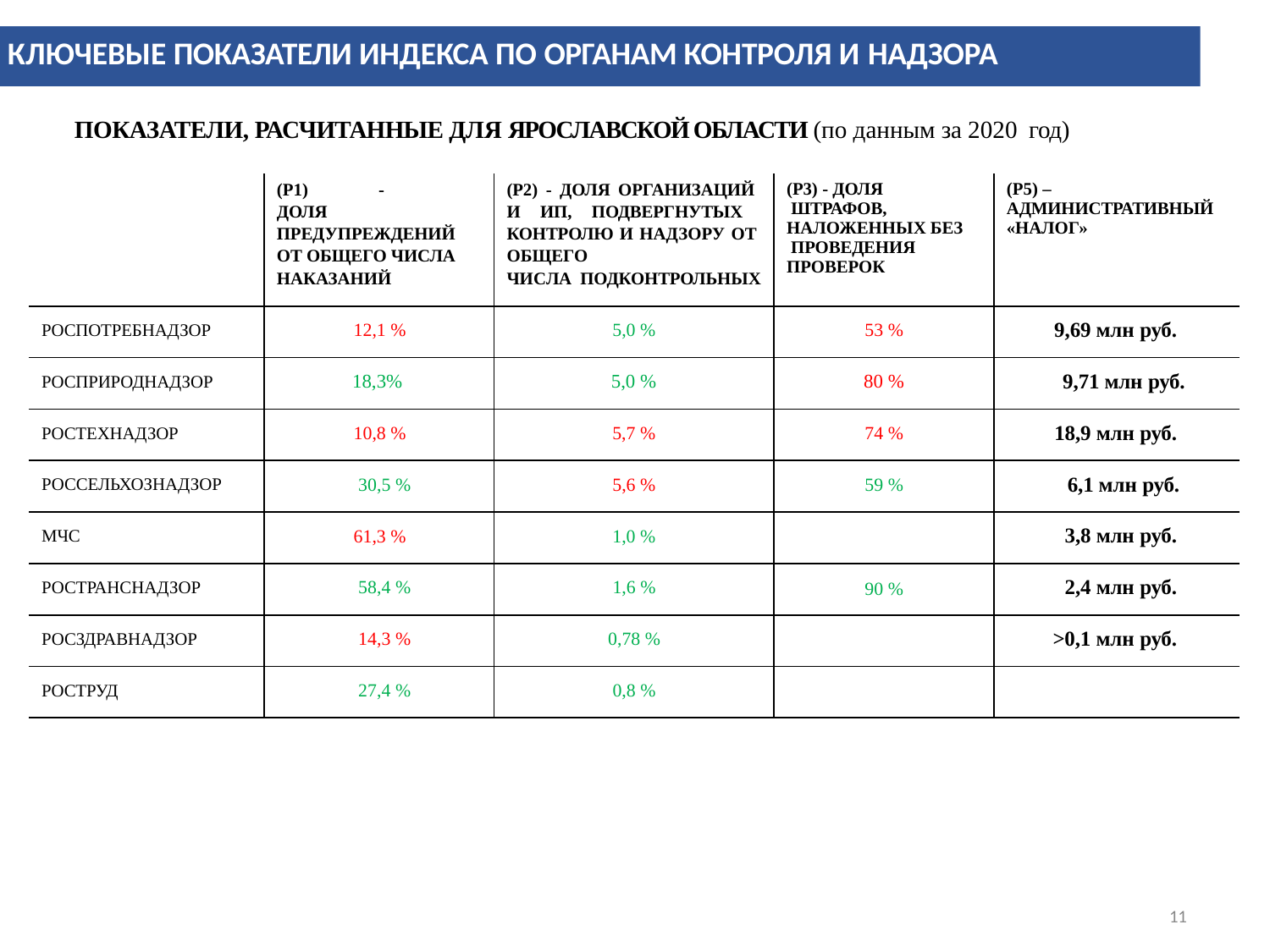

# КЛЮЧЕВЫЕ ПОКАЗАТЕЛИ ИНДЕКСА ПО ОРГАНАМ КОНТРОЛЯ И НАДЗОРА
ПОКАЗАТЕЛИ, РАСЧИТАННЫЕ ДЛЯ ЯРОСЛАВСКОЙ ОБЛАСТИ (по данным за 2020 год)
|  | (P1) - ДОЛЯ ПРЕДУПРЕЖДЕНИЙ ОТ ОБЩЕГО ЧИСЛА НАКАЗАНИЙ | (P2) - ДОЛЯ ОРГАНИЗАЦИЙ И ИП, ПОДВЕРГНУТЫХ КОНТРОЛЮ И НАДЗОРУ ОТ ОБЩЕГО ЧИСЛА ПОДКОНТРОЛЬНЫХ | (P3) - ДОЛЯ ШТРАФОВ, НАЛОЖЕННЫХ БЕЗ ПРОВЕДЕНИЯ ПРОВЕРОК | (P5) – АДМИНИСТРАТИВНЫЙ «НАЛОГ» |
| --- | --- | --- | --- | --- |
| РОСПОТРЕБНАДЗОР | 12,1 % | 5,0 % | 53 % | 9,69 млн руб. |
| РОСПРИРОДНАДЗОР | 18,3% | 5,0 % | 80 % | 9,71 млн руб. |
| РОСТЕХНАДЗОР | 10,8 % | 5,7 % | 74 % | 18,9 млн руб. |
| РОССЕЛЬХОЗНАДЗОР | 30,5 % | 5,6 % | 59 % | 6,1 млн руб. |
| МЧС | 61,3 % | 1,0 % |  | 3,8 млн руб. |
| РОСТРАНСНАДЗОР | 58,4 % | 1,6 % | 90 % | 2,4 млн руб. |
| РОСЗДРАВНАДЗОР | 14,3 % | 0,78 % |  | >0,1 млн руб. |
| РОСТРУД | 27,4 % | 0,8 % |  |  |
11